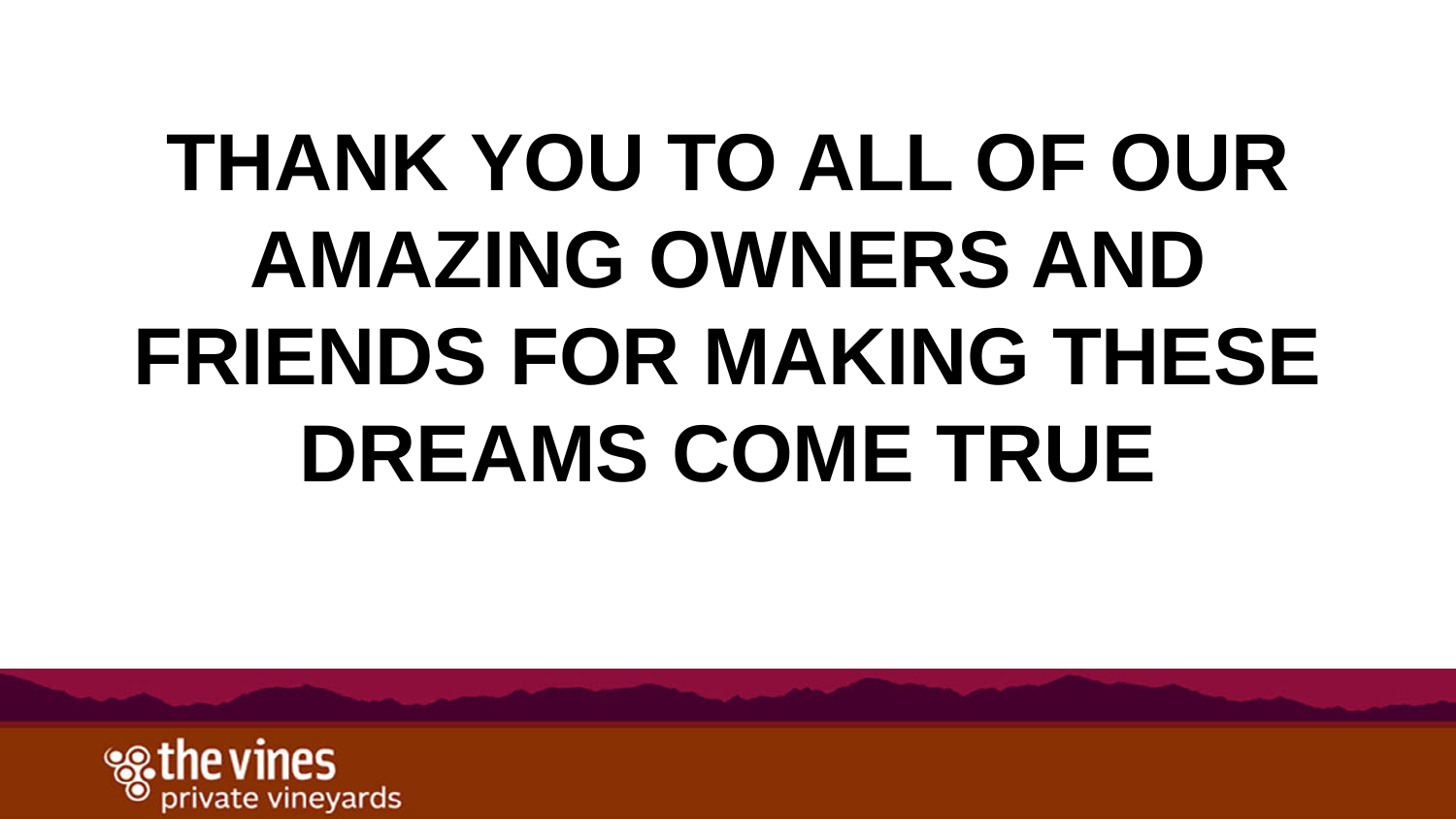

# Thank you to all of our amazing owners and friends for making these dreams come true